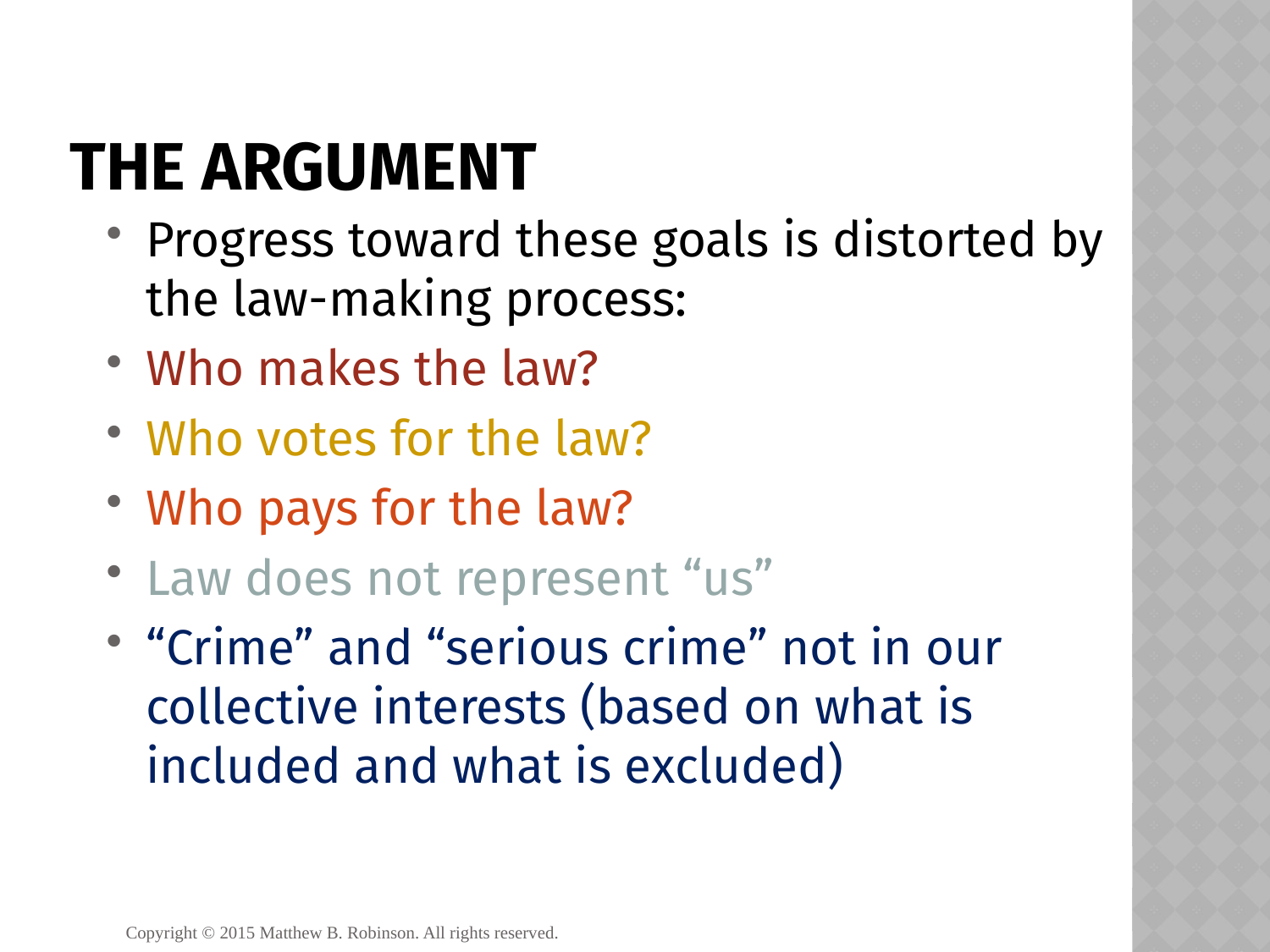

# The argument
Progress toward these goals is distorted by the law-making process:
Who makes the law?
Who votes for the law?
Who pays for the law?
Law does not represent “us”
“Crime” and “serious crime” not in our collective interests (based on what is included and what is excluded)
Copyright © 2015 Matthew B. Robinson. All rights reserved.